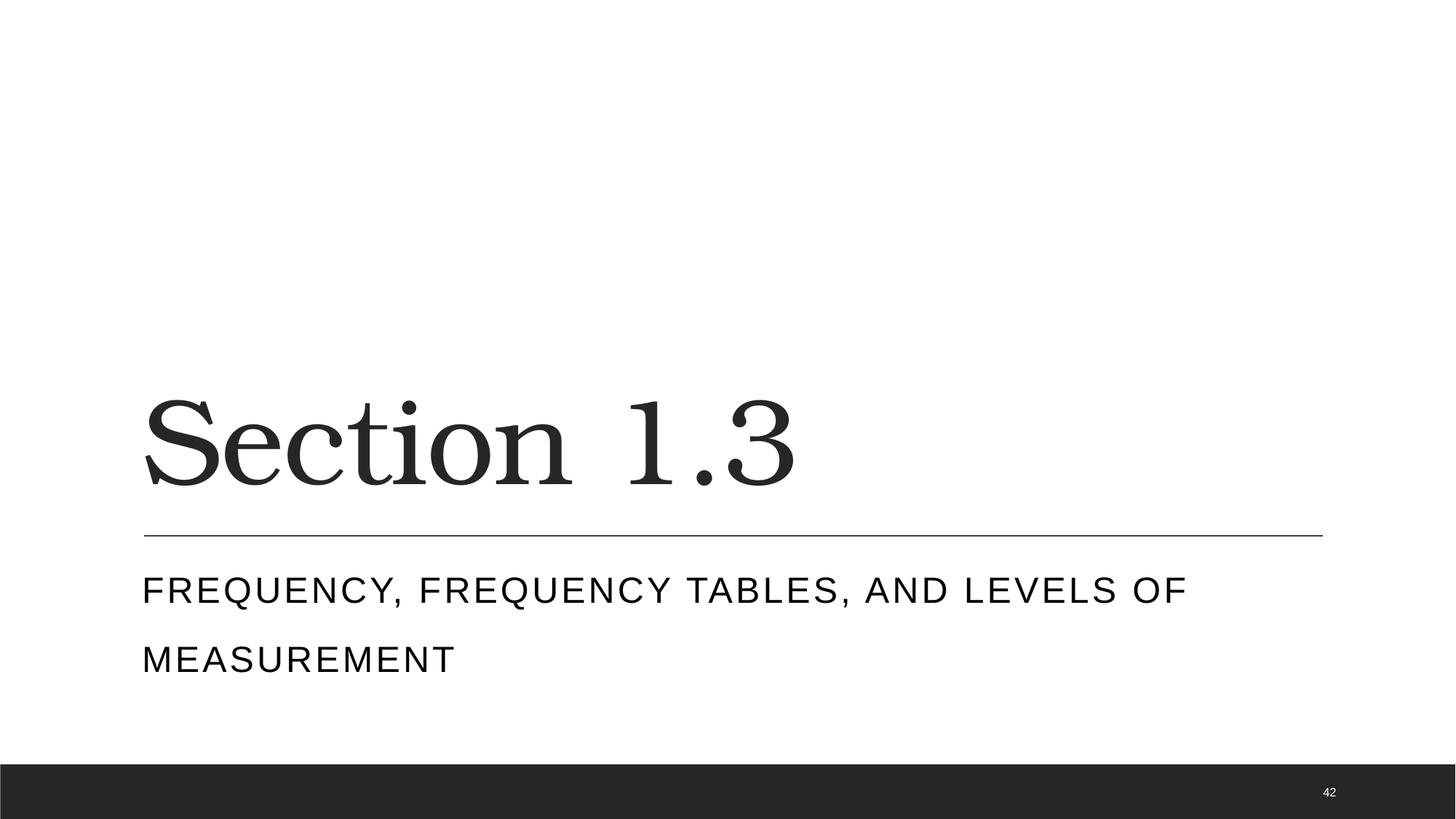

# Section 1.3
Frequency, Frequency Tables, and Levels of
Measurement

42